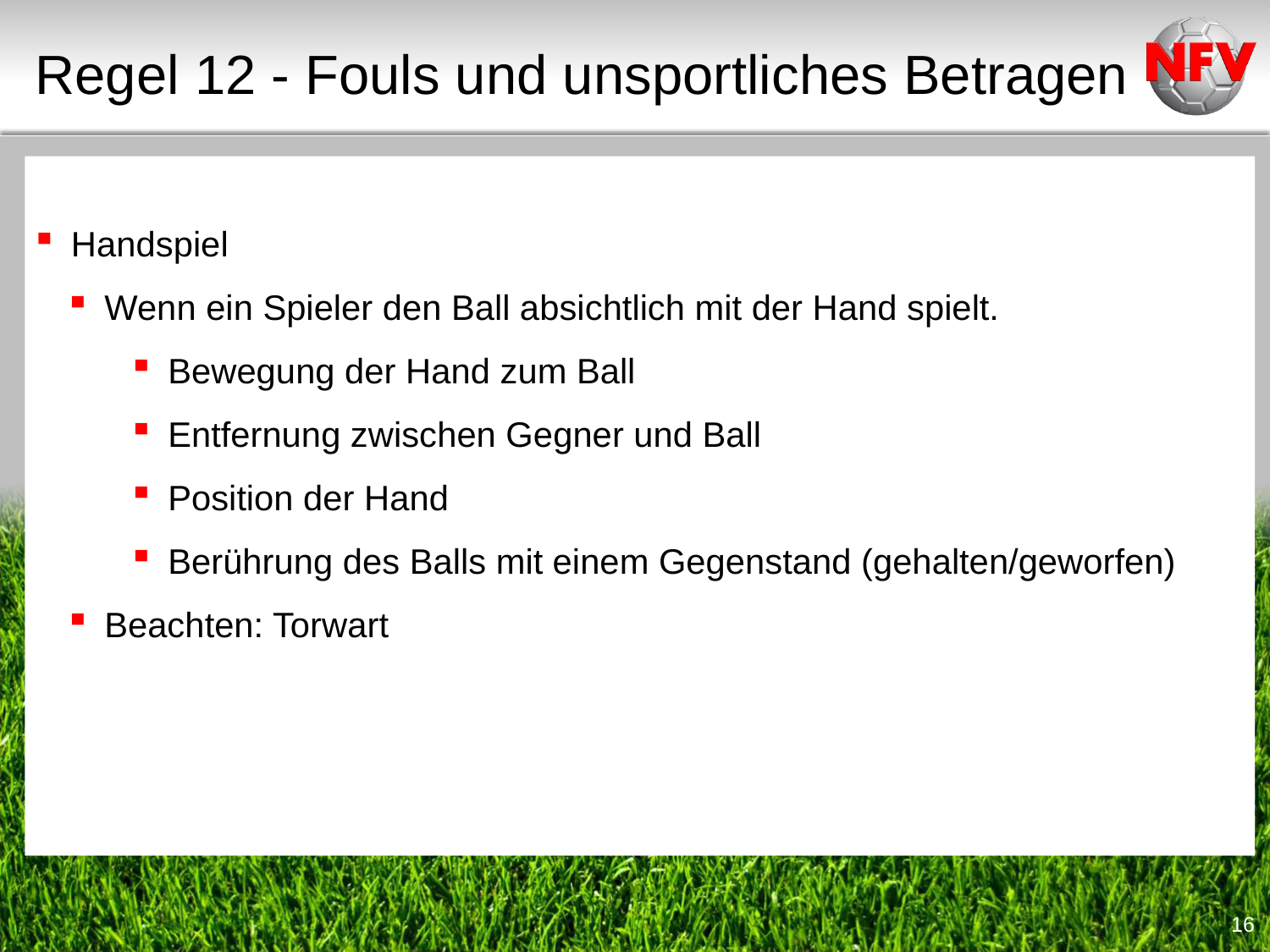

Regel 12 - Fouls und unsportliches Betragen

 Handspiel
 Wenn ein Spieler den Ball absichtlich mit der Hand spielt.
 Bewegung der Hand zum Ball
 Entfernung zwischen Gegner und Ball
 Position der Hand
 Berührung des Balls mit einem Gegenstand (gehalten/geworfen)
 Beachten: Torwart
16